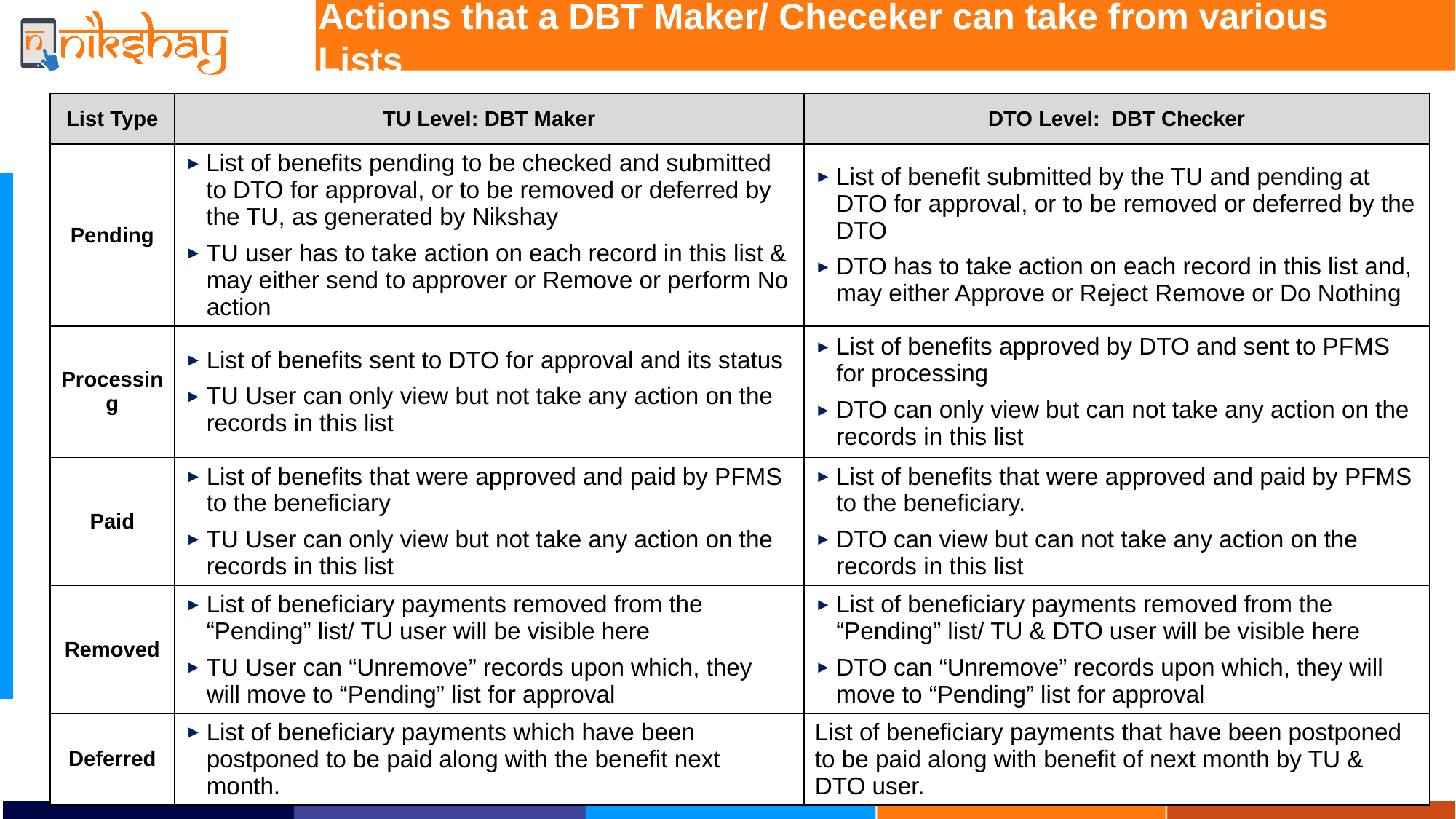

Actions that a DBT Maker/ Checeker can take from various Lists

| List Type | TU Level: DBT Maker | DTO Level: DBT Checker |
| --- | --- | --- |
| Pending | List of benefits pending to be checked and submitted to DTO for approval, or to be removed or deferred by the TU, as generated by Nikshay TU user has to take action on each record in this list & may either send to approver or Remove or perform No action | List of benefit submitted by the TU and pending at DTO for approval, or to be removed or deferred by the DTO DTO has to take action on each record in this list and, may either Approve or Reject Remove or Do Nothing |
| Processing | List of benefits sent to DTO for approval and its status TU User can only view but not take any action on the records in this list | List of benefits approved by DTO and sent to PFMS for processing DTO can only view but can not take any action on the records in this list |
| Paid | List of benefits that were approved and paid by PFMS to the beneficiary TU User can only view but not take any action on the records in this list | List of benefits that were approved and paid by PFMS to the beneficiary. DTO can view but can not take any action on the records in this list |
| Removed | List of beneficiary payments removed from the “Pending” list/ TU user will be visible here TU User can “Unremove” records upon which, they will move to “Pending” list for approval | List of beneficiary payments removed from the “Pending” list/ TU & DTO user will be visible here DTO can “Unremove” records upon which, they will move to “Pending” list for approval |
| Deferred | List of beneficiary payments which have been postponed to be paid along with the benefit next month. | List of beneficiary payments that have been postponed to be paid along with benefit of next month by TU & DTO user. |